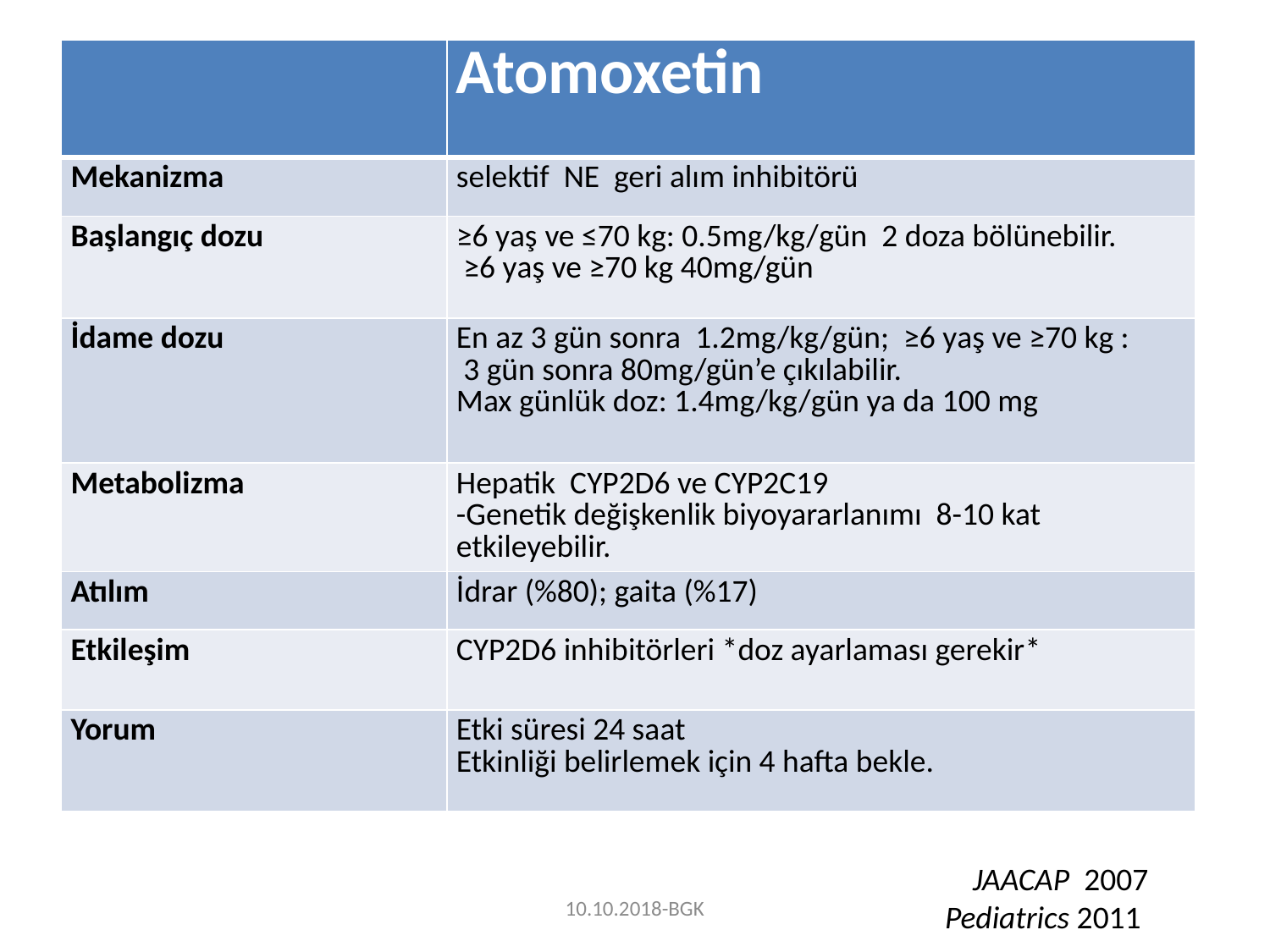

#
|  | Atomoxetin |
| --- | --- |
| Mekanizma | selektif NE geri alım inhibitörü |
| Başlangıç dozu | ≥6 yaş ve ≤70 kg: 0.5mg/kg/gün 2 doza bölünebilir. ≥6 yaş ve ≥70 kg 40mg/gün |
| İdame dozu | En az 3 gün sonra 1.2mg/kg/gün; ≥6 yaş ve ≥70 kg : 3 gün sonra 80mg/gün’e çıkılabilir. Max günlük doz: 1.4mg/kg/gün ya da 100 mg |
| Metabolizma | Hepatik CYP2D6 ve CYP2C19 -Genetik değişkenlik biyoyararlanımı 8-10 kat etkileyebilir. |
| Atılım | İdrar (%80); gaita (%17) |
| Etkileşim | CYP2D6 inhibitörleri \*doz ayarlaması gerekir\* |
| Yorum | Etki süresi 24 saat Etkinliği belirlemek için 4 hafta bekle. |
JAACAP  2007
Pediatrics 2011
,
10.10.2018-BGK